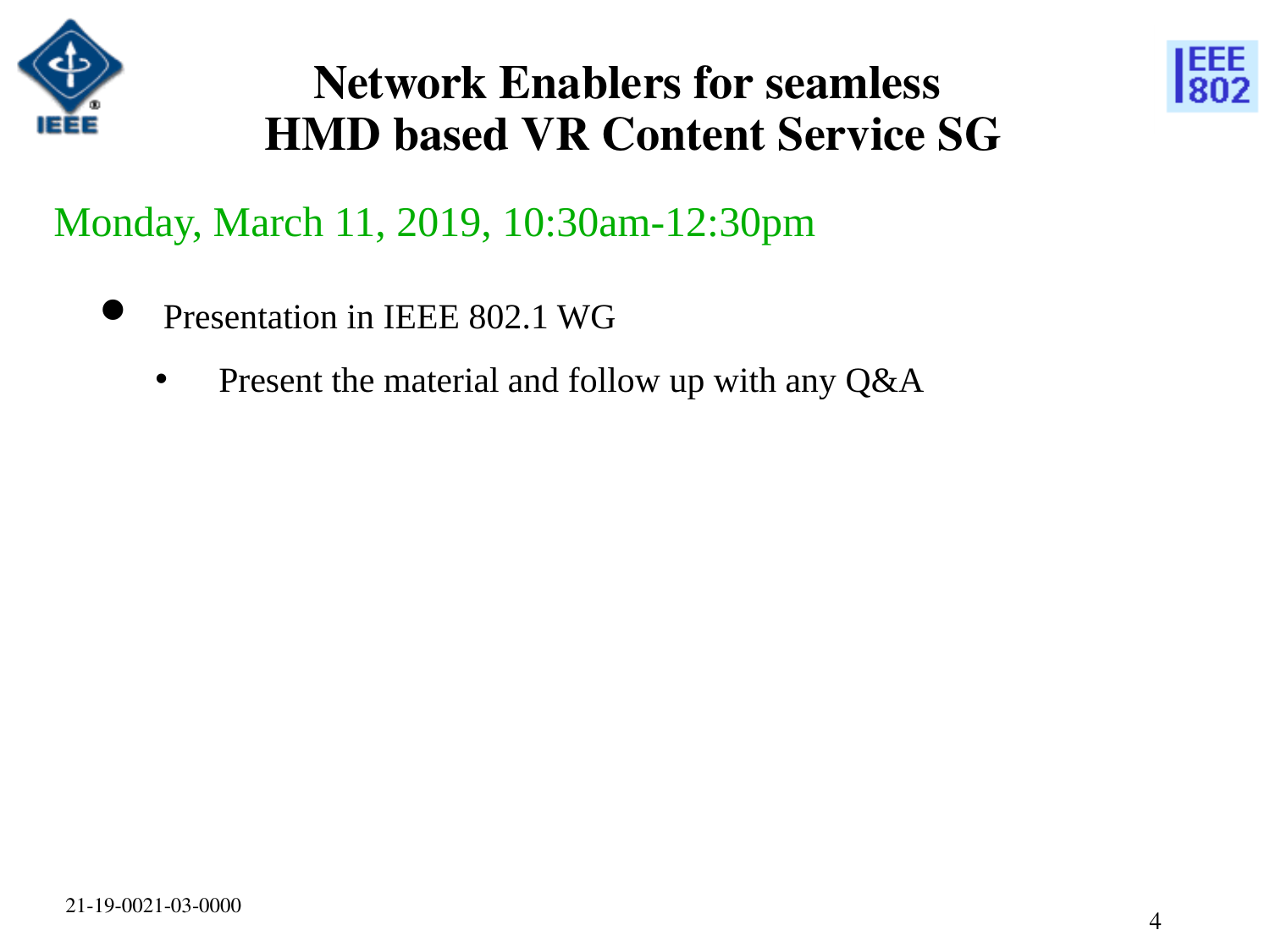

# Network Enablers for seamless HMD based VR Content Service SG
Monday, March 11, 2019, 10:30am-12:30pm
Presentation in IEEE 802.1 WG
Present the material and follow up with any Q&A
21-19-0021-03-0000
4